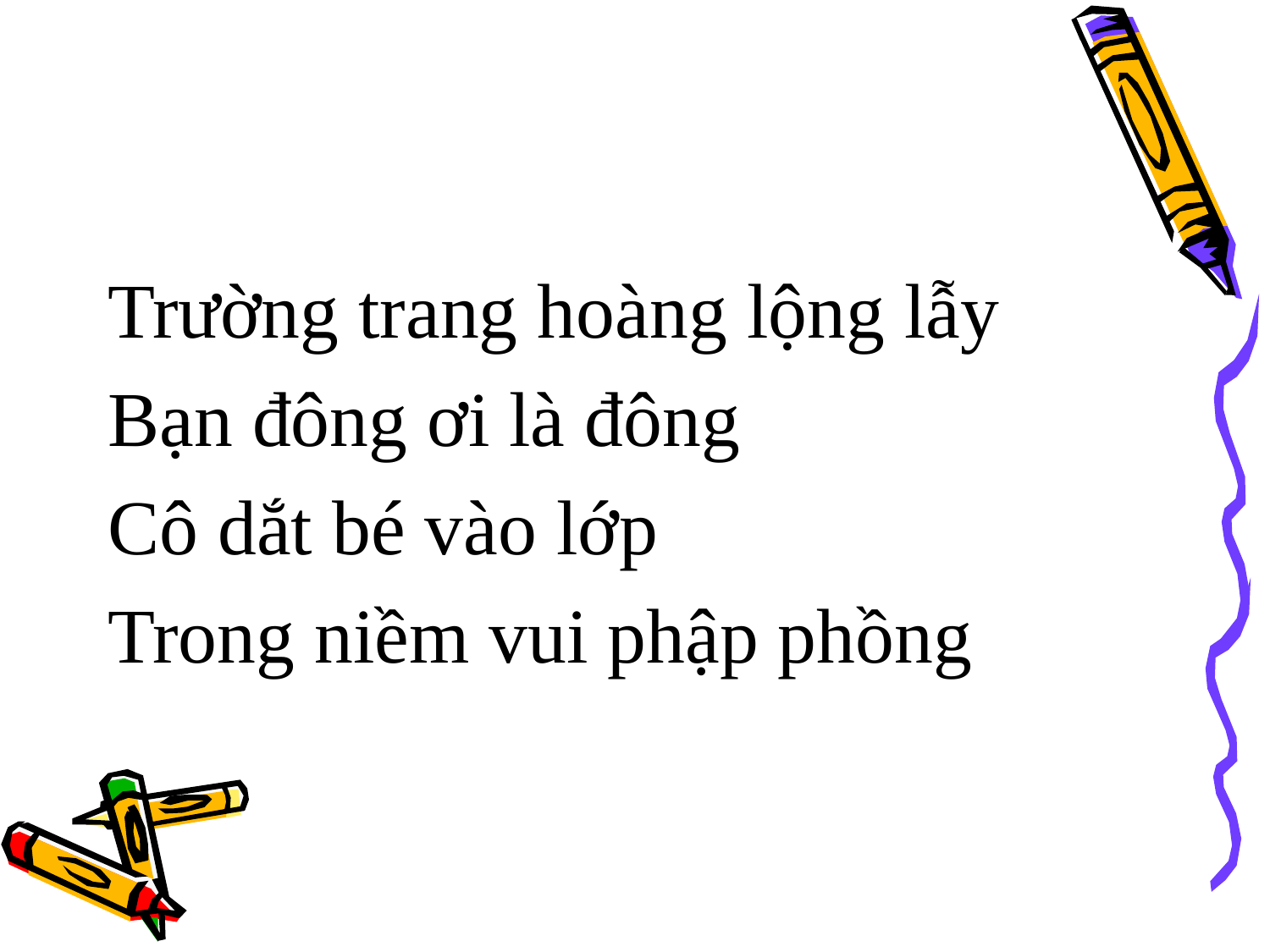

#
Trường trang hoàng lộng lẫy
Bạn đông ơi là đông
Cô dắt bé vào lớp
Trong niềm vui phập phồng